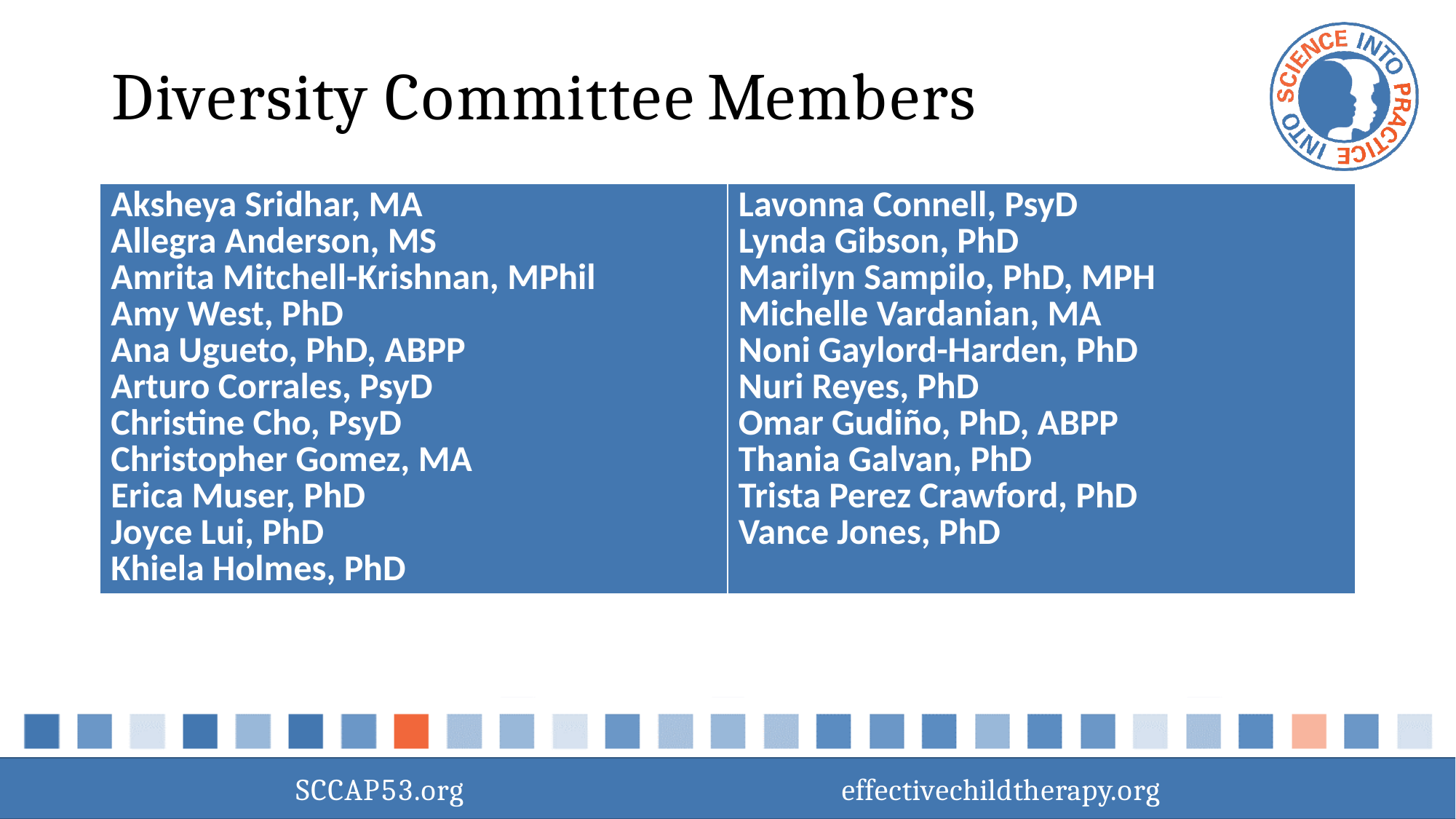

# Diversity Committee Members
| Aksheya Sridhar, MA Allegra Anderson, MS Amrita Mitchell-Krishnan, MPhil Amy West, PhD Ana Ugueto, PhD, ABPP Arturo Corrales, PsyD Christine Cho, PsyD Christopher Gomez, MA Erica Muser, PhD Joyce Lui, PhD Khiela Holmes, PhD | Lavonna Connell, PsyD Lynda Gibson, PhD Marilyn Sampilo, PhD, MPH Michelle Vardanian, MA Noni Gaylord-Harden, PhD Nuri Reyes, PhD Omar Gudiño, PhD, ABPP Thania Galvan, PhD Trista Perez Crawford, PhD Vance Jones, PhD |
| --- | --- |